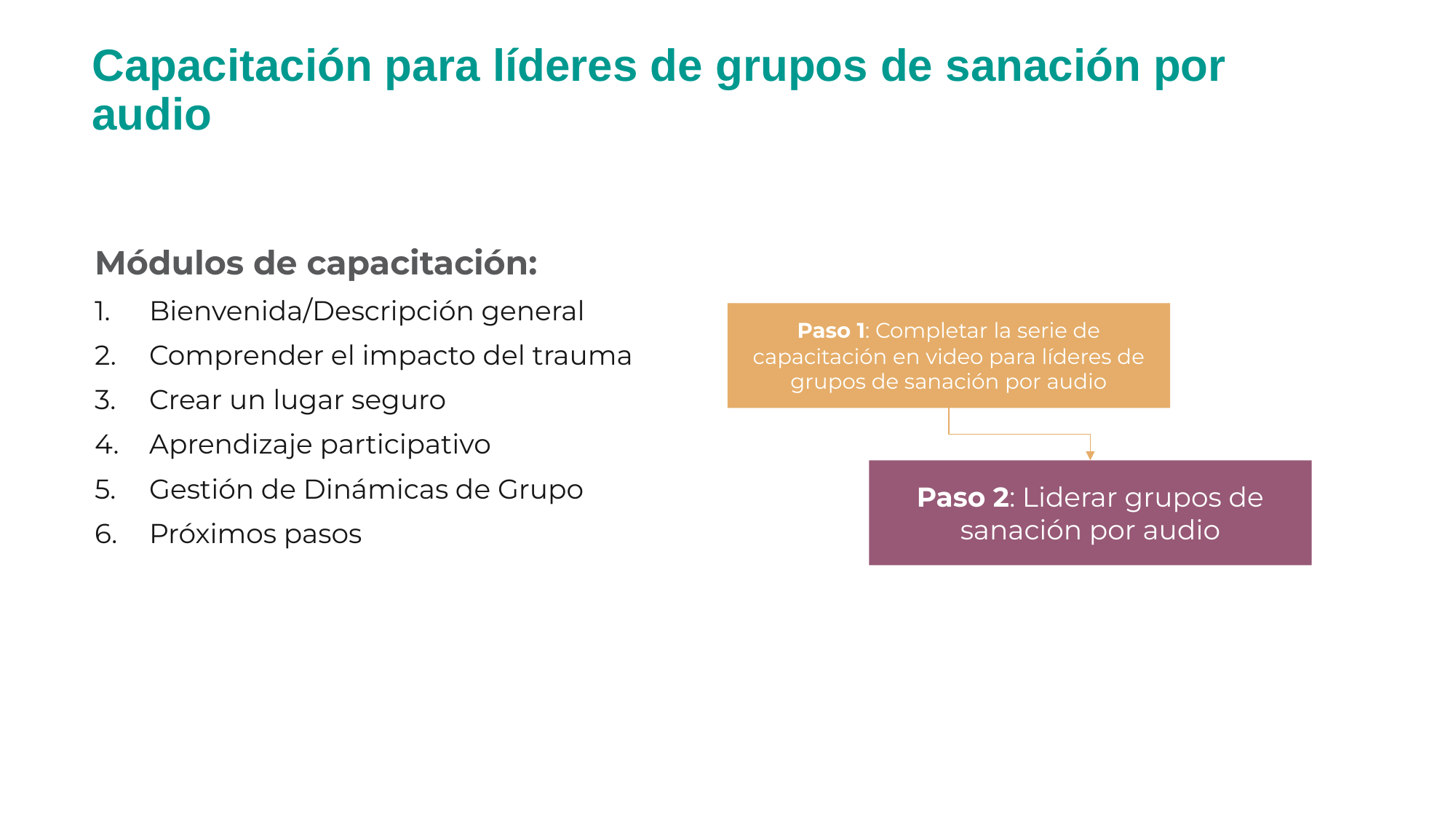

Capacitación para líderes de grupos de sanación por audio
Módulos de capacitación:
Bienvenida/Descripción general
Comprender el impacto del trauma
Crear un lugar seguro
Aprendizaje participativo
Gestión de Dinámicas de Grupo
Próximos pasos
Paso 1: Completar la serie de capacitación en video para líderes de grupos de sanación por audio
Paso 2: Liderar grupos de sanación por audio